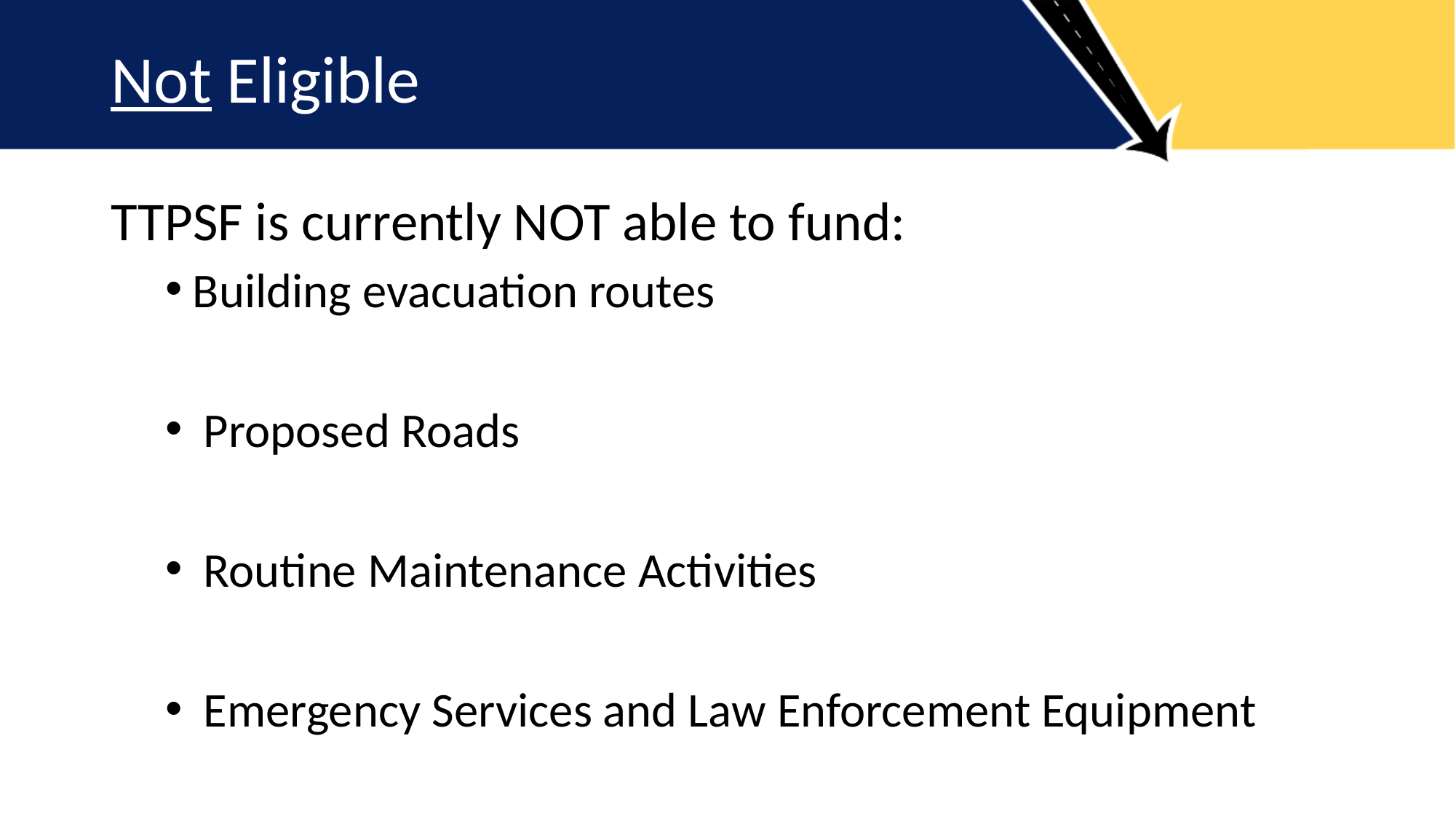

# Not Eligible
TTPSF is currently NOT able to fund:
Building evacuation routes

 Proposed Roads

 Routine Maintenance Activities

 Emergency Services and Law Enforcement Equipment